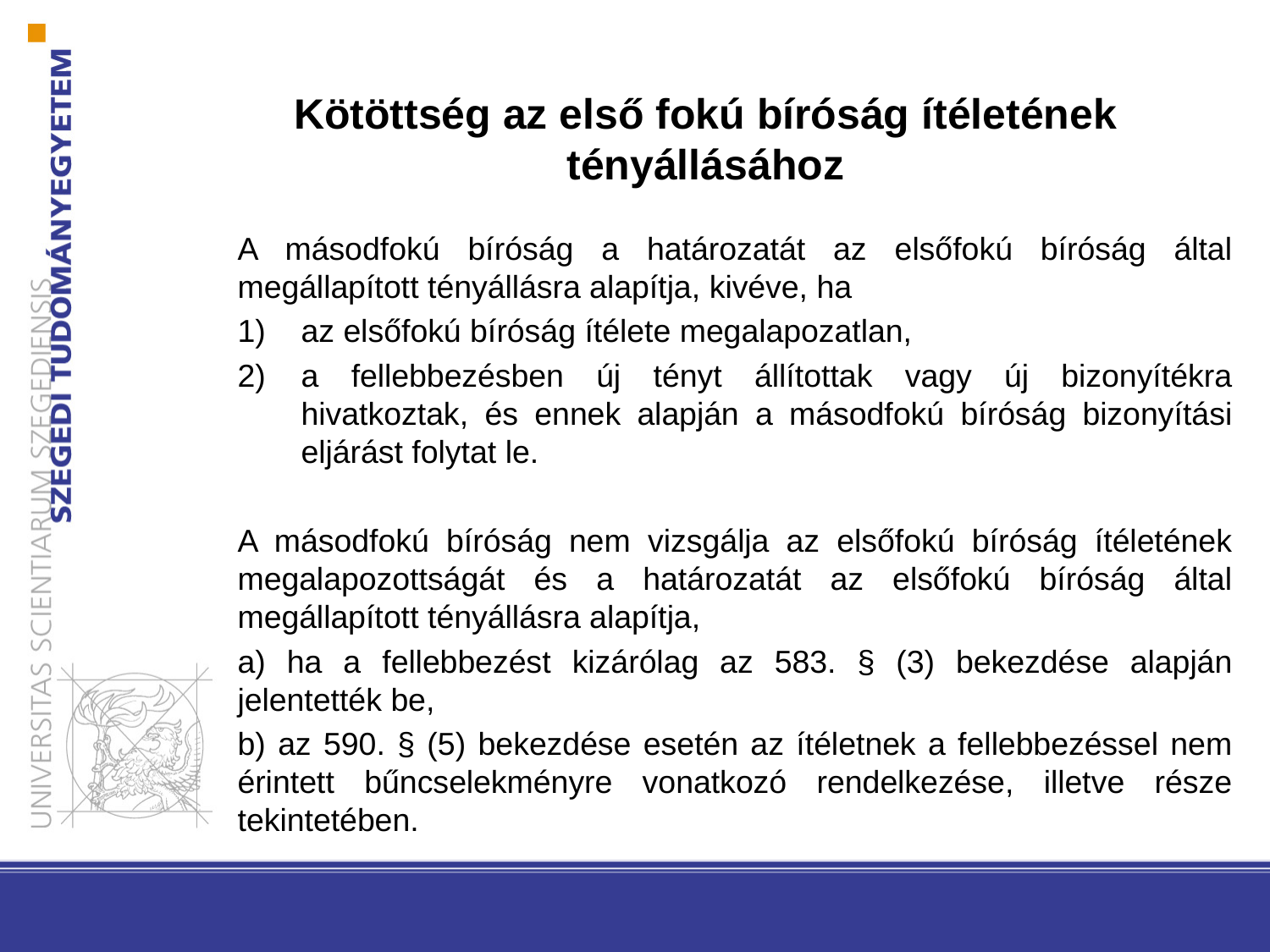

# Kötöttség az első fokú bíróság ítéletének tényállásához
A másodfokú bíróság a határozatát az elsőfokú bíróság által megállapított tényállásra alapítja, kivéve, ha
az elsőfokú bíróság ítélete megalapozatlan,
a fellebbezésben új tényt állítottak vagy új bizonyítékra hivatkoztak, és ennek alapján a másodfokú bíróság bizonyítási eljárást folytat le.

A másodfokú bíróság nem vizsgálja az elsőfokú bíróság ítéletének megalapozottságát és a határozatát az elsőfokú bíróság által megállapított tényállásra alapítja,
a) ha a fellebbezést kizárólag az 583. § (3) bekezdése alapján jelentették be,
b) az 590. § (5) bekezdése esetén az ítéletnek a fellebbezéssel nem érintett bűncselekményre vonatkozó rendelkezése, illetve része tekintetében.